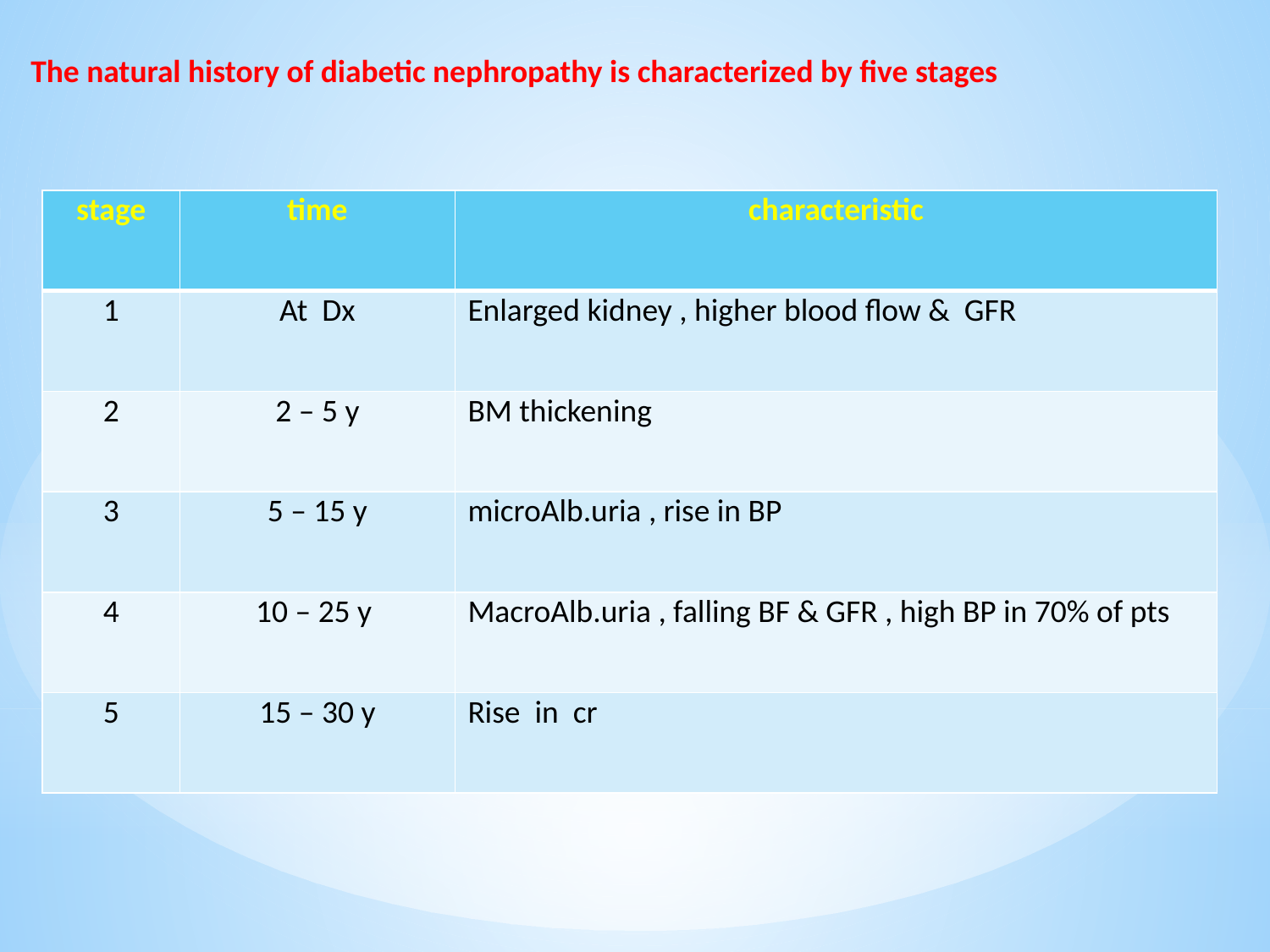

The natural history of diabetic nephropathy is characterized by five stages
| stage | time | characteristic |
| --- | --- | --- |
| 1 | At Dx | Enlarged kidney , higher blood flow & GFR |
| 2 | 2 – 5 y | BM thickening |
| 3 | 5 – 15 y | microAlb.uria , rise in BP |
| 4 | 10 – 25 y | MacroAlb.uria , falling BF & GFR , high BP in 70% of pts |
| 5 | 15 – 30 y | Rise in cr |